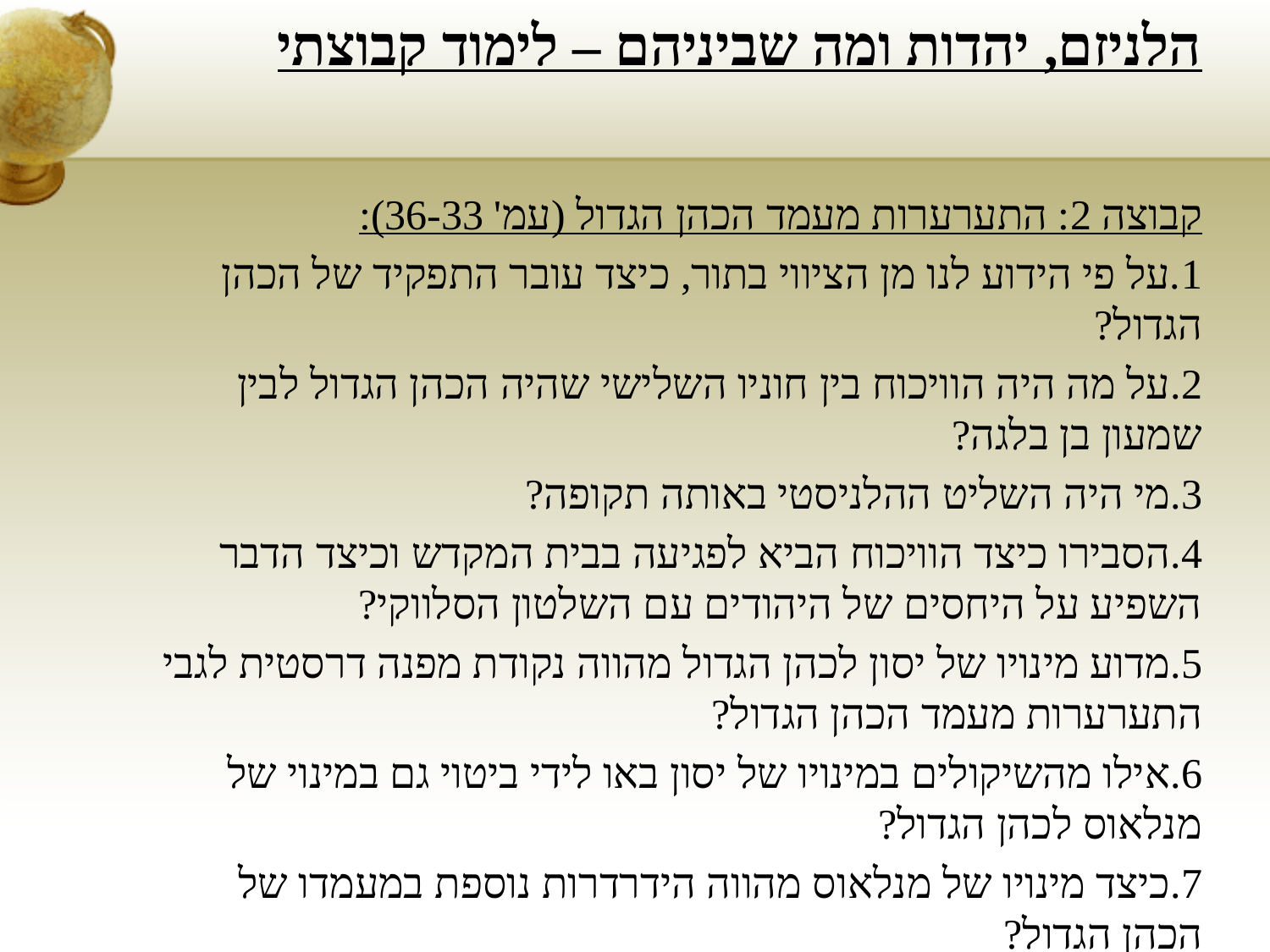

# הלניזם, יהדות ומה שביניהם – לימוד קבוצתי
קבוצה 2: התערערות מעמד הכהן הגדול (עמ' 36-33):
1.על פי הידוע לנו מן הציווי בתור, כיצד עובר התפקיד של הכהן הגדול?
2.על מה היה הוויכוח בין חוניו השלישי שהיה הכהן הגדול לבין שמעון בן בלגה?
3.מי היה השליט ההלניסטי באותה תקופה?
4.הסבירו כיצד הוויכוח הביא לפגיעה בבית המקדש וכיצד הדבר השפיע על היחסים של היהודים עם השלטון הסלווקי?
5.מדוע מינויו של יסון לכהן הגדול מהווה נקודת מפנה דרסטית לגבי התערערות מעמד הכהן הגדול?
6.אילו מהשיקולים במינויו של יסון באו לידי ביטוי גם במינוי של מנלאוס לכהן הגדול?
7.כיצד מינויו של מנלאוס מהווה הידרדרות נוספת במעמדו של הכהן הגדול?